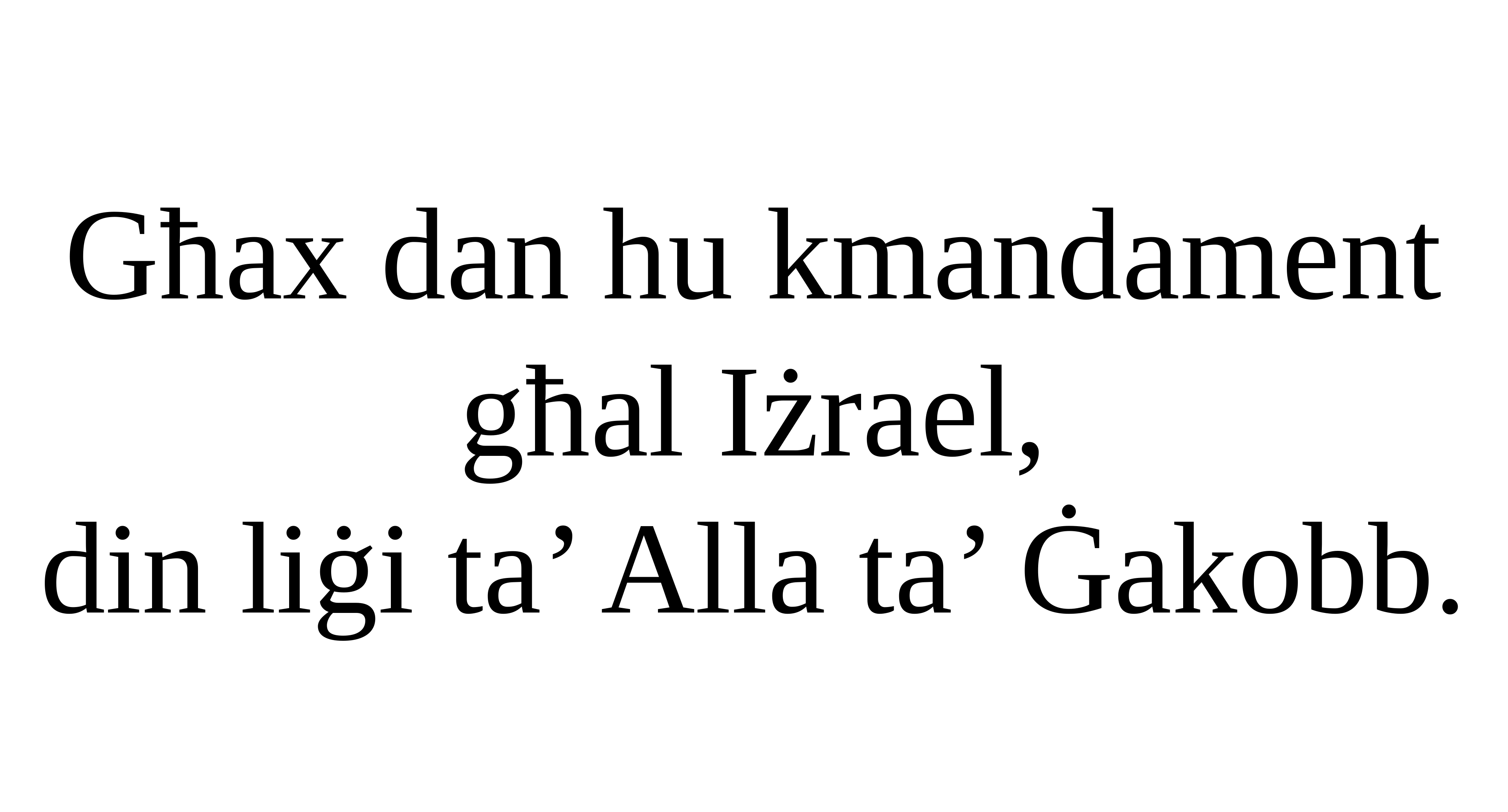

Għax dan hu kmandament għal Iżrael,
din liġi ta’ Alla ta’ Ġakobb.